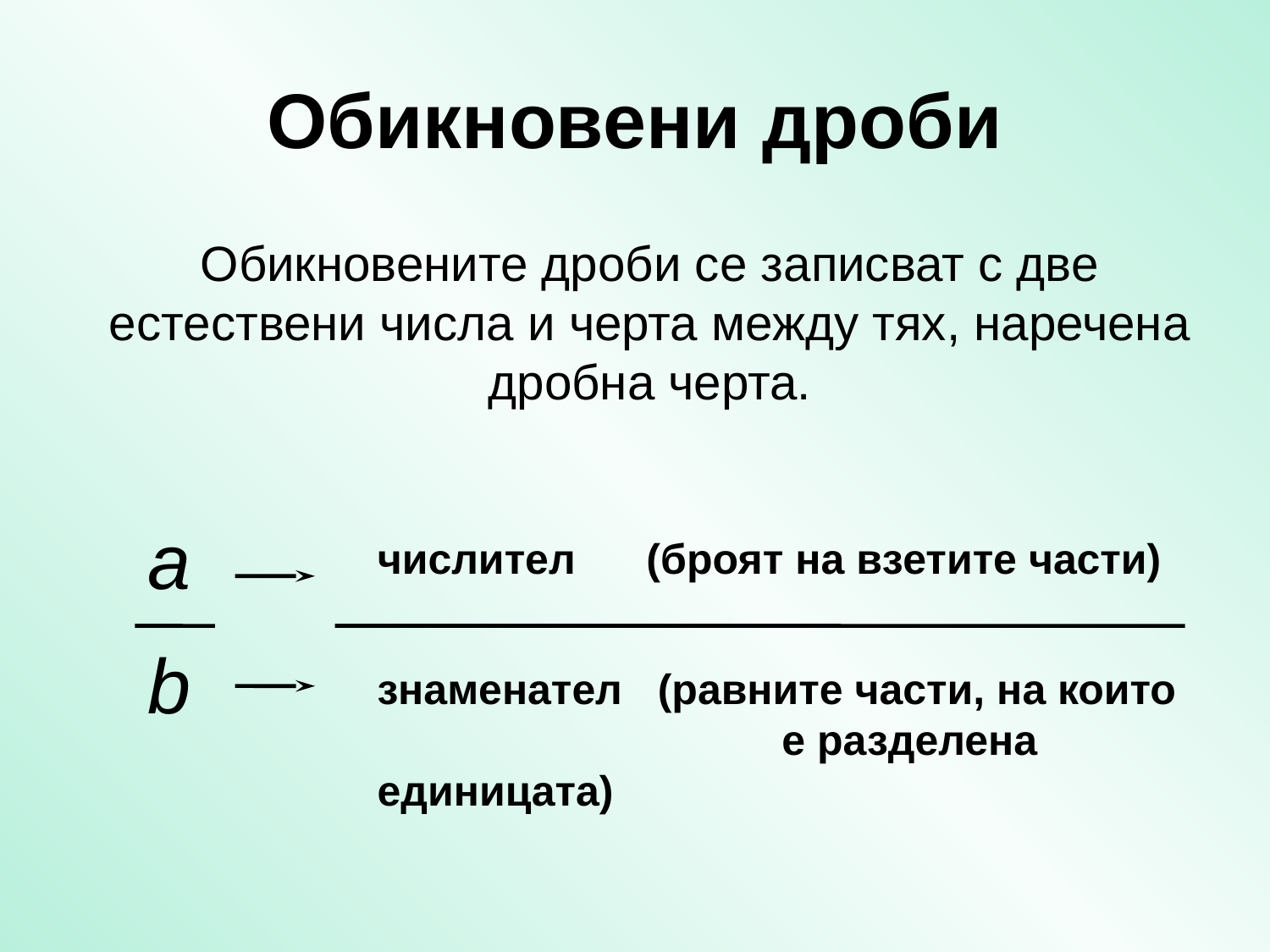

# Обикновени дроби
Обикновените дроби се записват с две естествени числа и черта между тях, наречена дробна черта.
a
числител      (броят на взетите части)

b
знаменател   (равните части, на които 			  е разделена единицата)